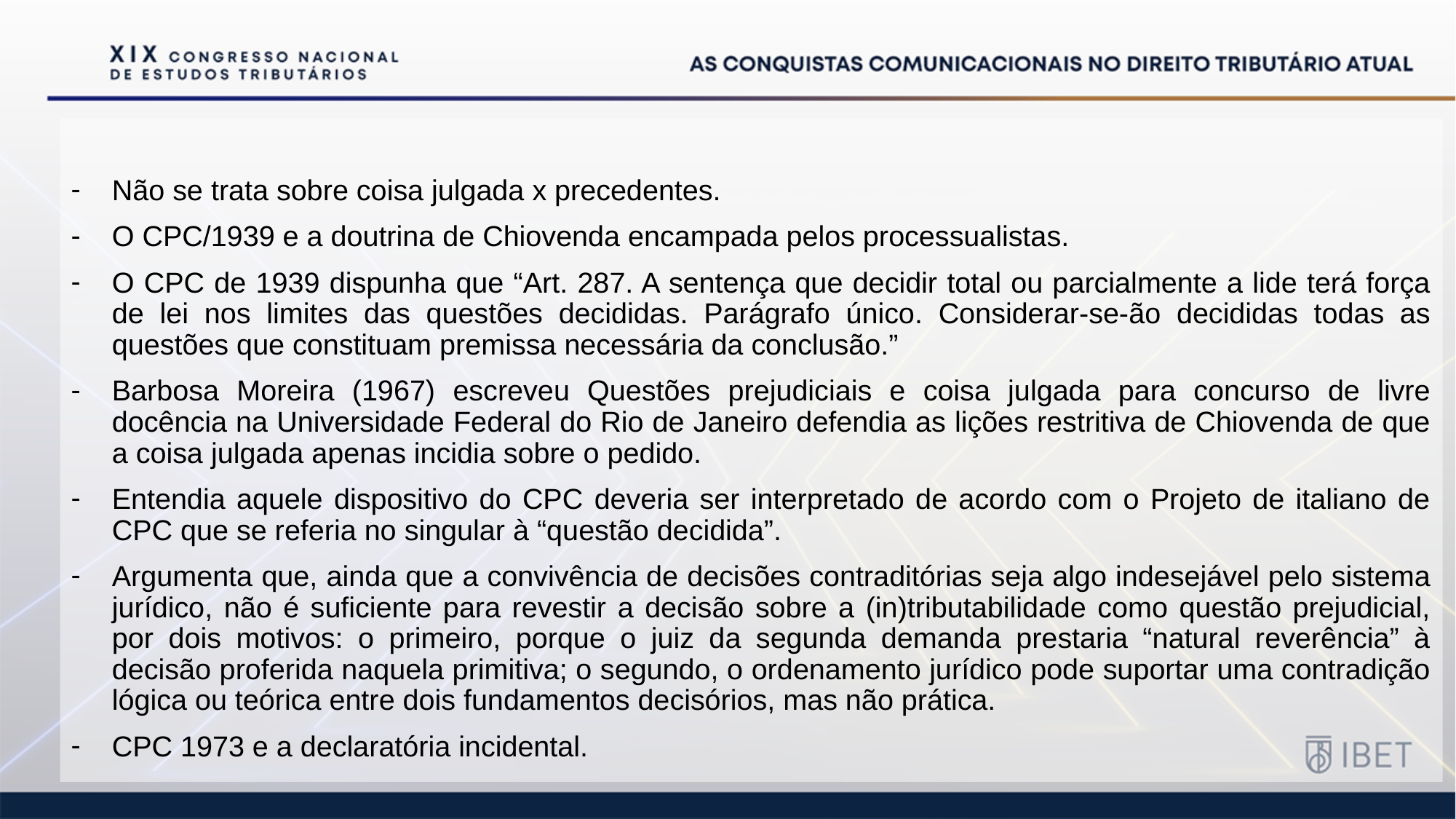

Não se trata sobre coisa julgada x precedentes.
O CPC/1939 e a doutrina de Chiovenda encampada pelos processualistas.
O CPC de 1939 dispunha que “Art. 287. A sentença que decidir total ou parcialmente a lide terá força de lei nos limites das questões decididas. Parágrafo único. Considerar-se-ão decididas todas as questões que constituam premissa necessária da conclusão.”
Barbosa Moreira (1967) escreveu Questões prejudiciais e coisa julgada para concurso de livre docência na Universidade Federal do Rio de Janeiro defendia as lições restritiva de Chiovenda de que a coisa julgada apenas incidia sobre o pedido.
Entendia aquele dispositivo do CPC deveria ser interpretado de acordo com o Projeto de italiano de CPC que se referia no singular à “questão decidida”.
Argumenta que, ainda que a convivência de decisões contraditórias seja algo indesejável pelo sistema jurídico, não é suficiente para revestir a decisão sobre a (in)tributabilidade como questão prejudicial, por dois motivos: o primeiro, porque o juiz da segunda demanda prestaria “natural reverência” à decisão proferida naquela primitiva; o segundo, o ordenamento jurídico pode suportar uma contradição lógica ou teórica entre dois fundamentos decisórios, mas não prática.
CPC 1973 e a declaratória incidental.